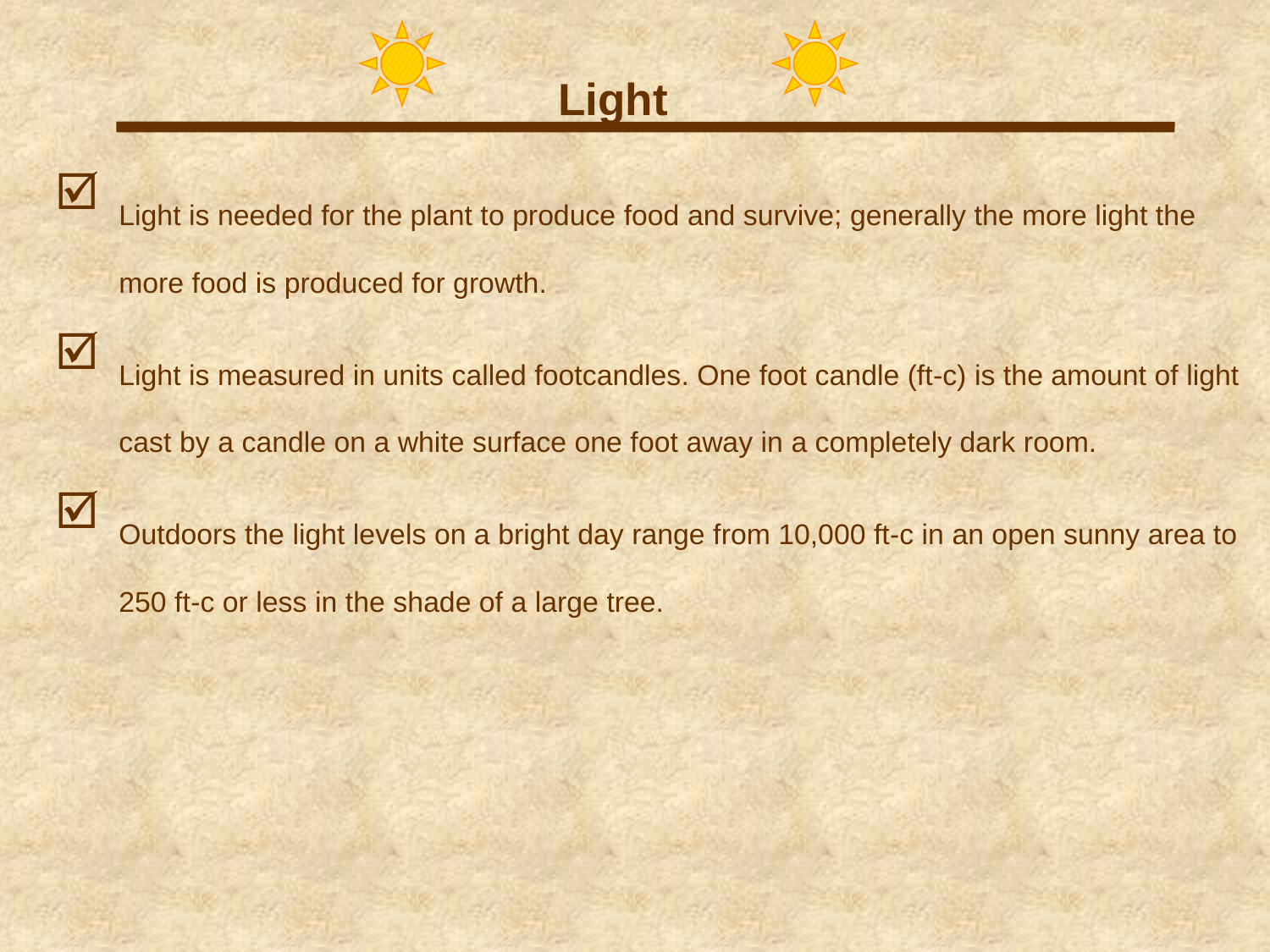

Light

Light is needed for the plant to produce food and survive; generally the more light the more food is produced for growth.
Light is measured in units called footcandles. One foot candle (ft-c) is the amount of light cast by a candle on a white surface one foot away in a completely dark room.
Outdoors the light levels on a bright day range from 10,000 ft-c in an open sunny area to 250 ft-c or less in the shade of a large tree.